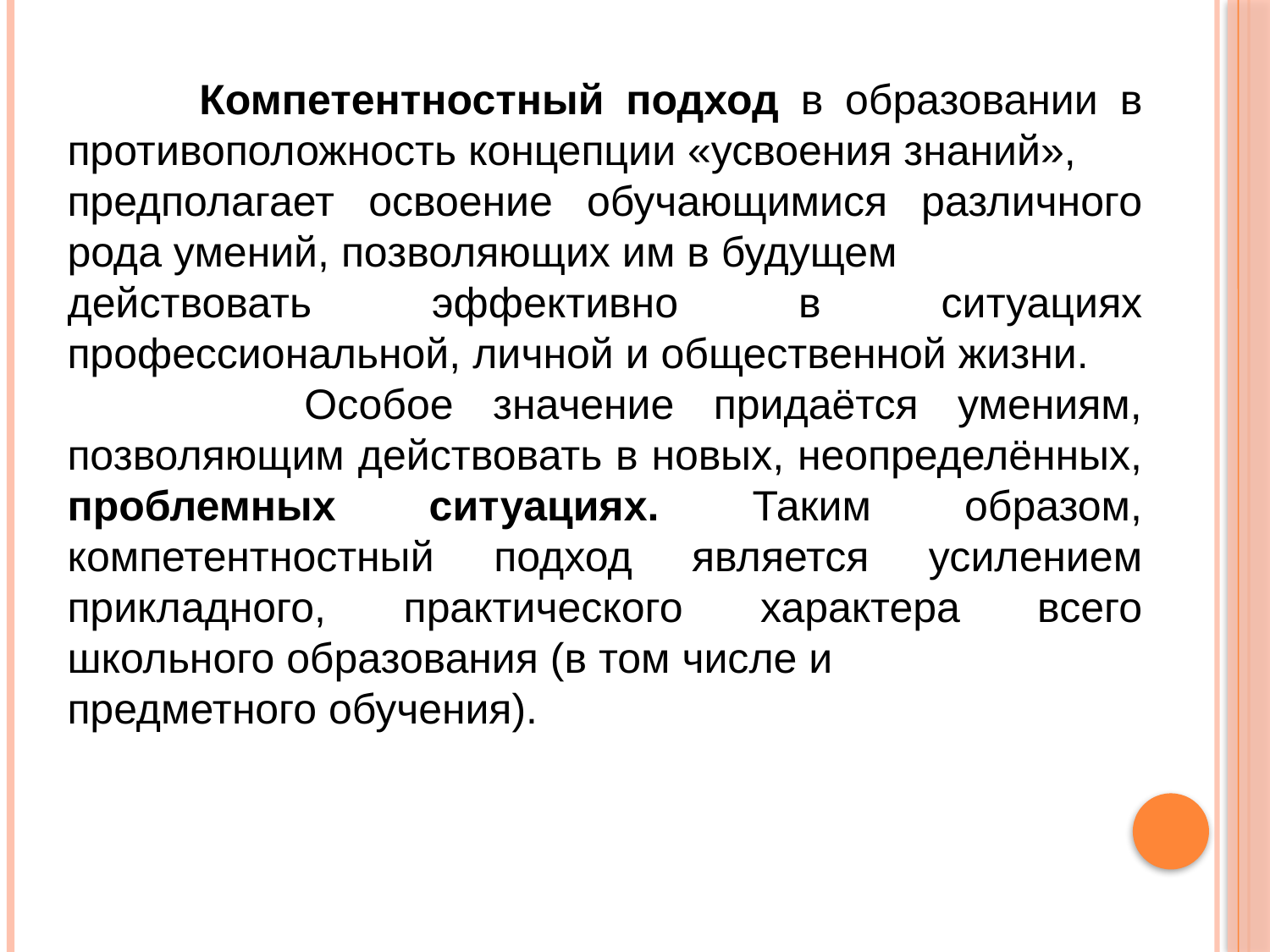

Компетентностный подход в образовании в противоположность концепции «усвоения знаний»,
предполагает освоение обучающимися различного рода умений, позволяющих им в будущем
действовать эффективно в ситуациях профессиональной, личной и общественной жизни.
      Особое значение придаётся умениям, позволяющим действовать в новых, неопределённых, проблемных ситуациях. Таким образом, компетентностный подход является усилением прикладного, практического характера всего школьного образования (в том числе и
предметного обучения).